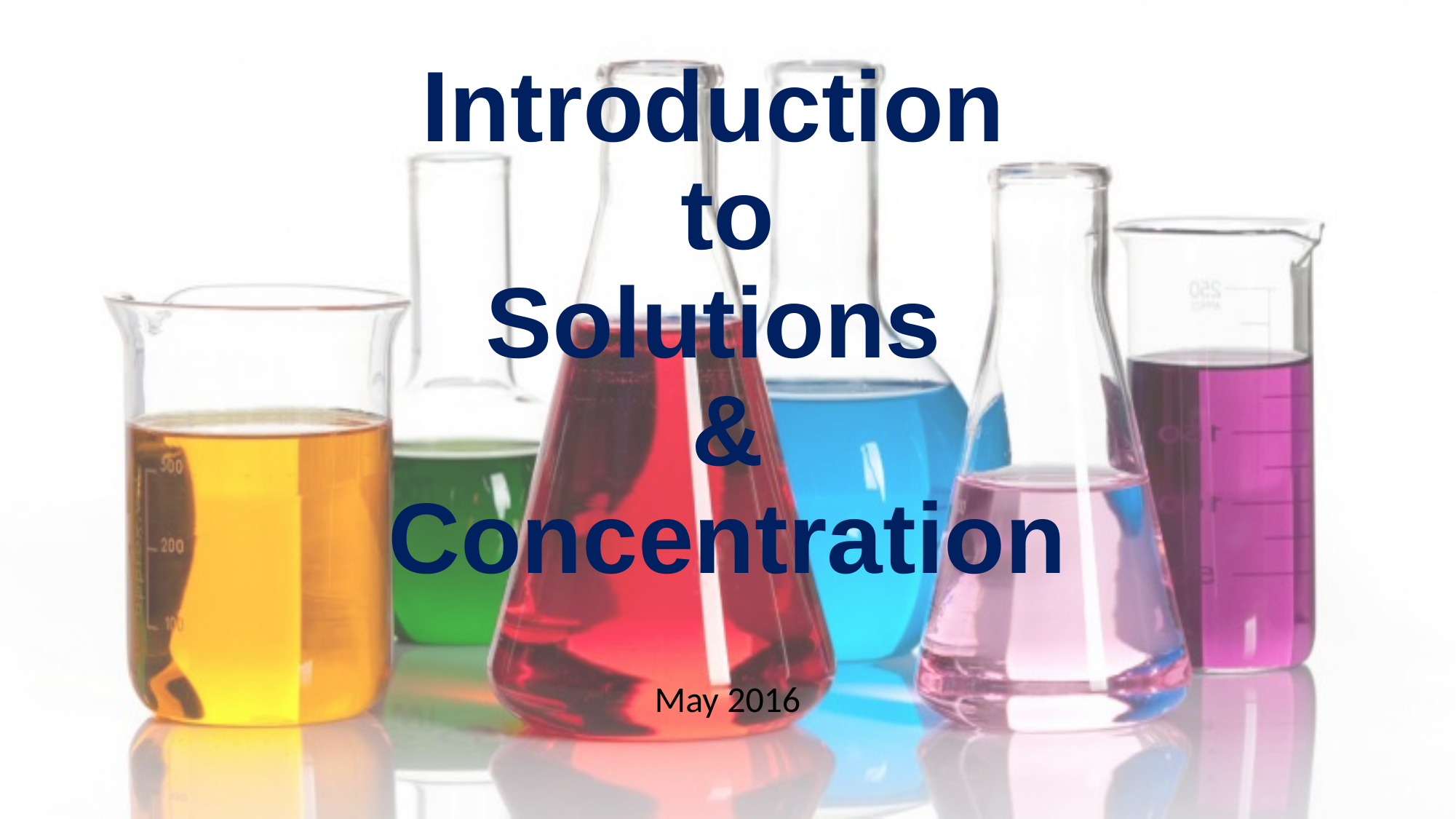

# Introduction to Solutions & Concentration
May 2016